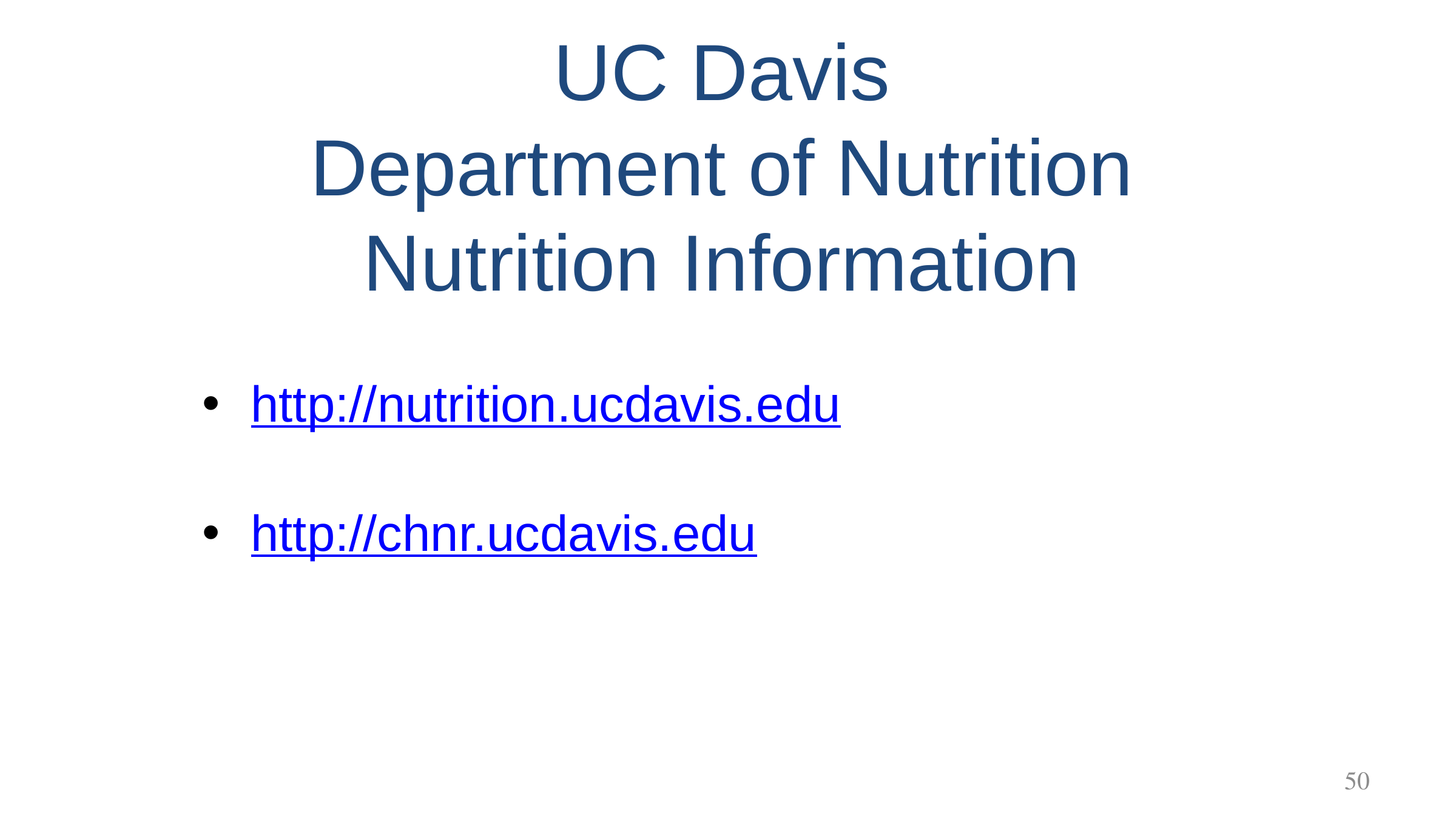

UC Davis
Department of Nutrition
Nutrition Information

http://nutrition.ucdavis.edu

http://chnr.ucdavis.edu

50